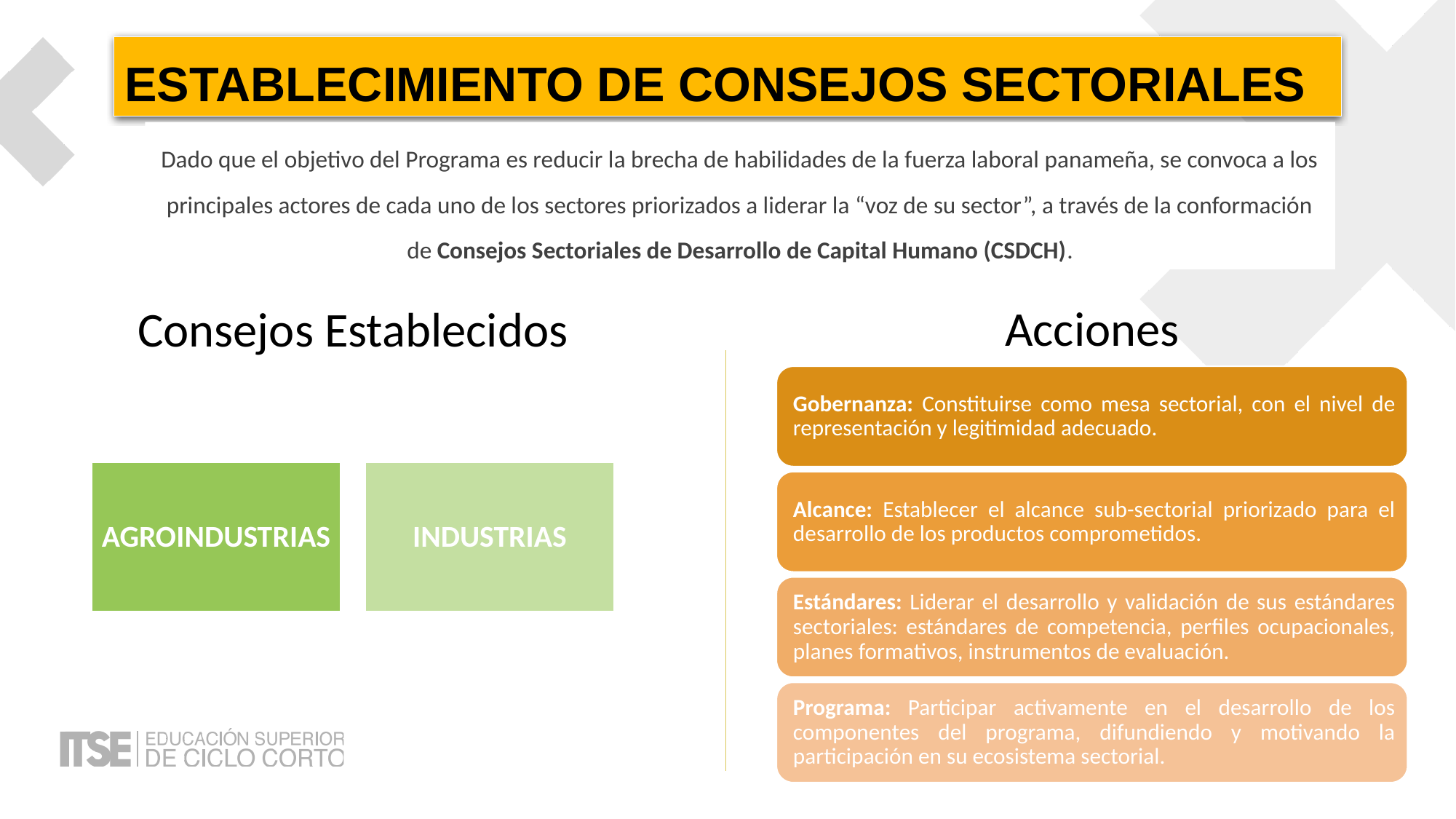

ESTABLECIMIENTO DE CONSEJOS SECTORIALES
Dado que el objetivo del Programa es reducir la brecha de habilidades de la fuerza laboral panameña, se convoca a los principales actores de cada uno de los sectores priorizados a liderar la “voz de su sector”, a través de la conformación de Consejos Sectoriales de Desarrollo de Capital Humano (CSDCH).

Acciones
Consejos Establecidos
Gobernanza: Constituirse como mesa sectorial, con el nivel de representación y legitimidad adecuado.
Alcance: Establecer el alcance sub-sectorial priorizado para el desarrollo de los productos comprometidos.
Estándares: Liderar el desarrollo y validación de sus estándares sectoriales: estándares de competencia, perfiles ocupacionales, planes formativos, instrumentos de evaluación.
Programa: Participar activamente en el desarrollo de los componentes del programa, difundiendo y motivando la participación en su ecosistema sectorial.
AGROINDUSTRIAS
INDUSTRIAS